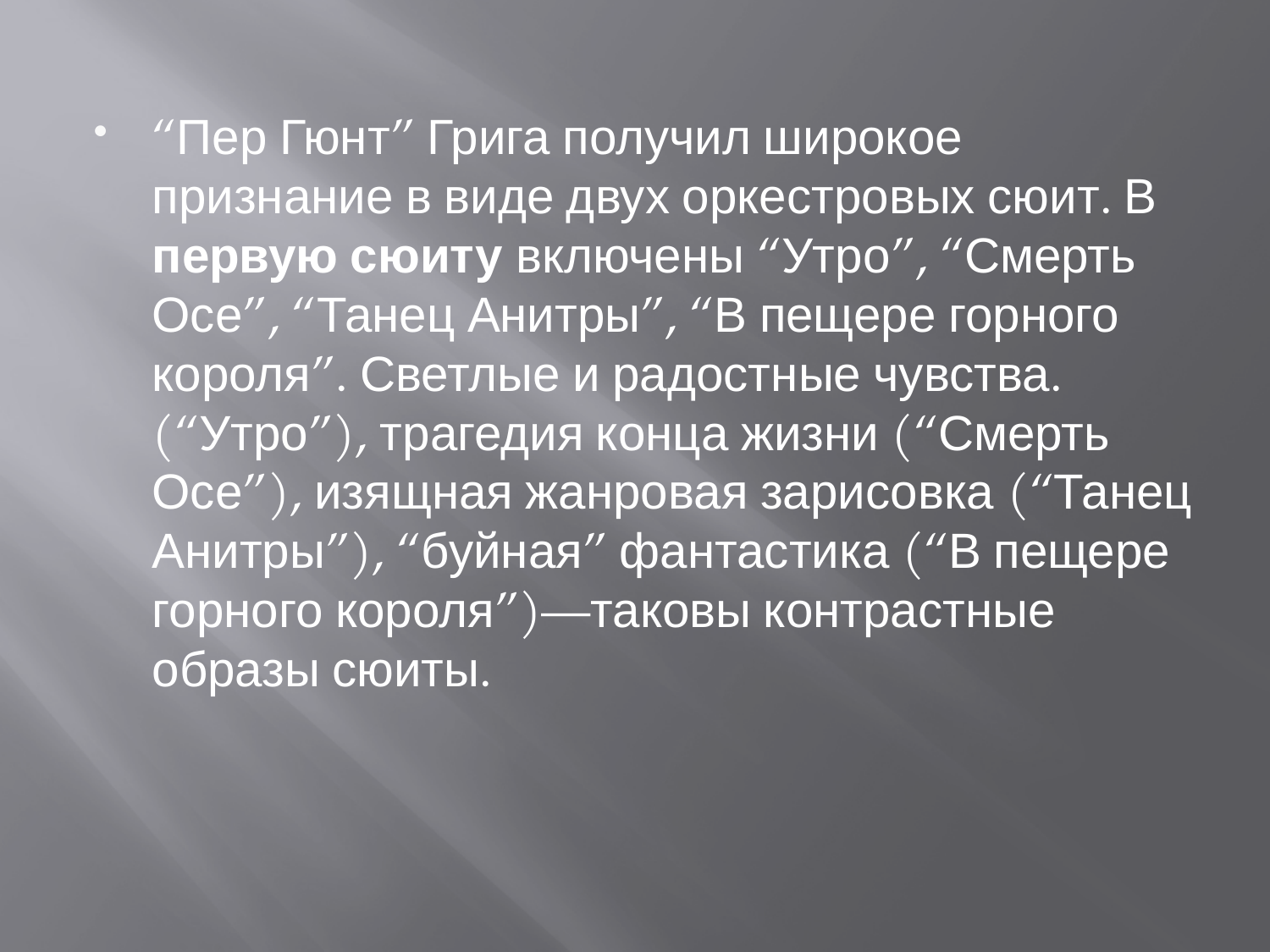

“Пер Гюнт” Грига получил широкое признание в виде двух оркестровых сюит. В первую сюиту включены “Утро”, “Смерть Осе”, “Танец Анитры”, “В пещере горного короля”. Светлые и радостные чувства. (“Утро”), трагедия конца жизни (“Смерть Осе”), изящная жанровая зарисовка (“Танец Анитры”), “буйная” фантастика (“В пещере горного короля”)—таковы контрастные образы сюиты.